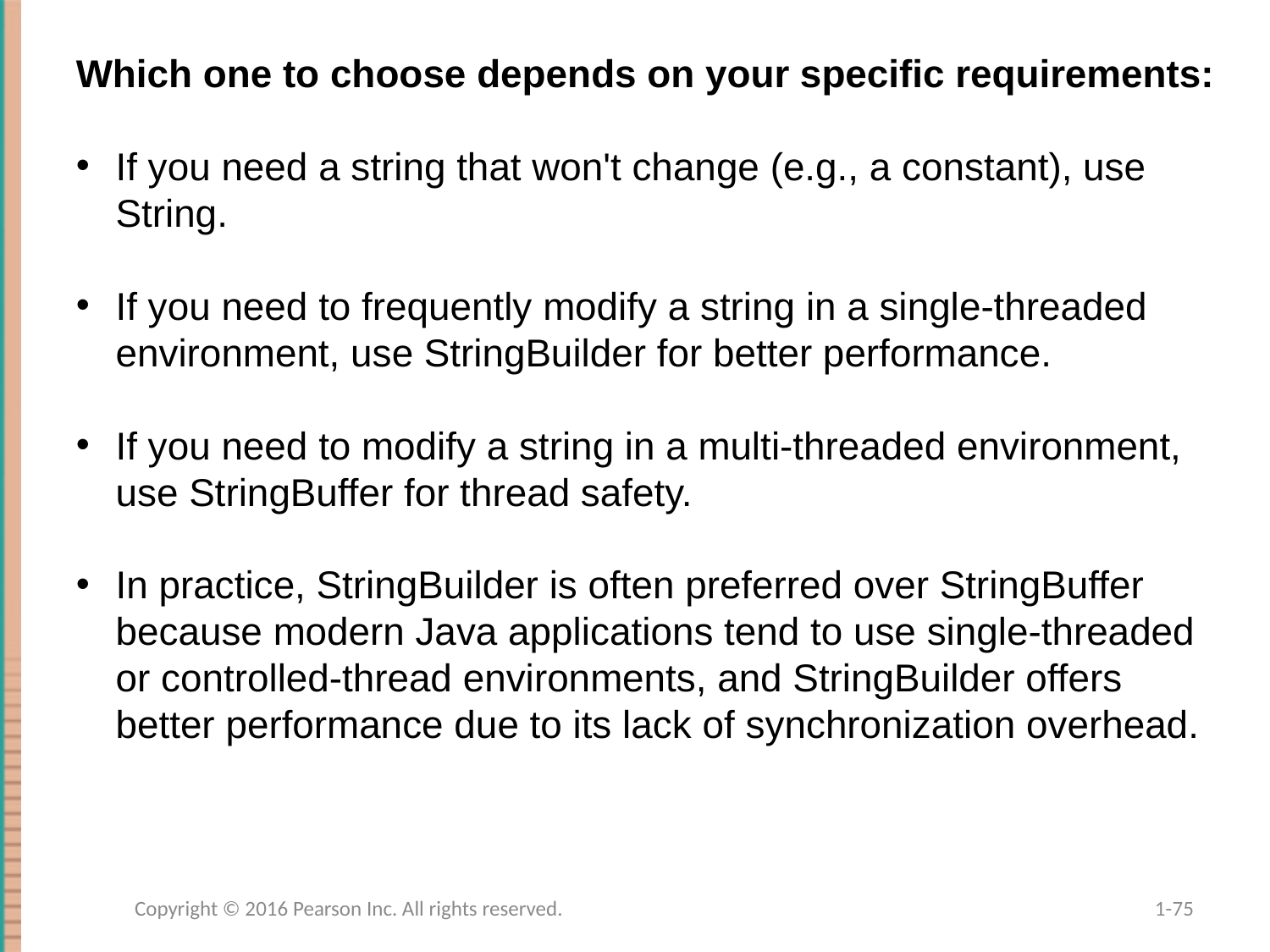

Which one to choose depends on your specific requirements:

If you need a string that won't change (e.g., a constant), use String.

If you need to frequently modify a string in a single-threaded environment, use StringBuilder for better performance.

If you need to modify a string in a multi-threaded environment, use StringBuffer for thread safety.

In practice, StringBuilder is often preferred over StringBuffer because modern Java applications tend to use single-threaded or controlled-thread environments, and StringBuilder offers better performance due to its lack of synchronization overhead.
Copyright © 2016 Pearson Inc. All rights reserved.
1-75